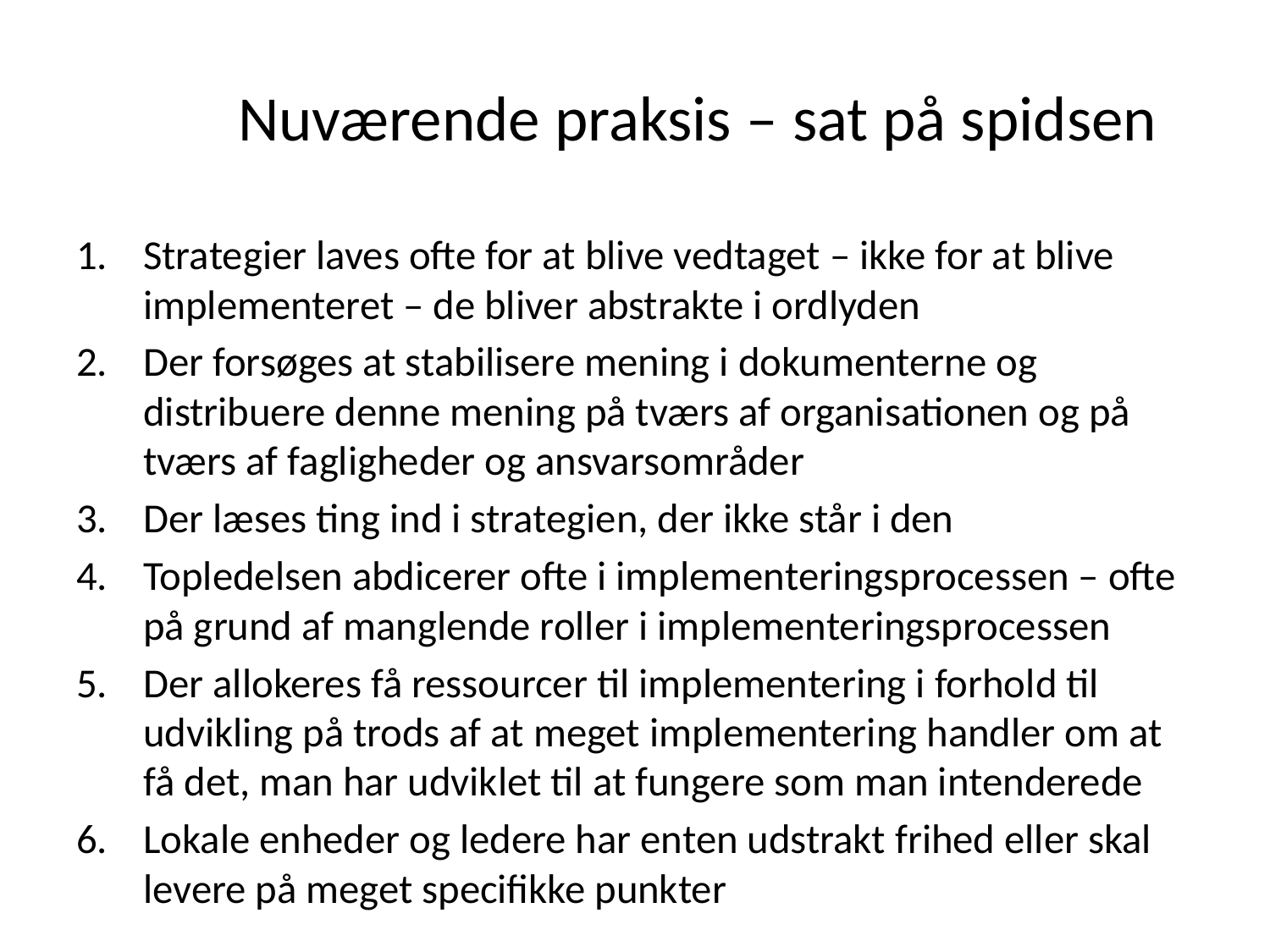

# Nuværende praksis – sat på spidsen
Strategier laves ofte for at blive vedtaget – ikke for at blive implementeret – de bliver abstrakte i ordlyden
Der forsøges at stabilisere mening i dokumenterne og distribuere denne mening på tværs af organisationen og på tværs af fagligheder og ansvarsområder
Der læses ting ind i strategien, der ikke står i den
Topledelsen abdicerer ofte i implementeringsprocessen – ofte på grund af manglende roller i implementeringsprocessen
Der allokeres få ressourcer til implementering i forhold til udvikling på trods af at meget implementering handler om at få det, man har udviklet til at fungere som man intenderede
Lokale enheder og ledere har enten udstrakt frihed eller skal levere på meget specifikke punkter